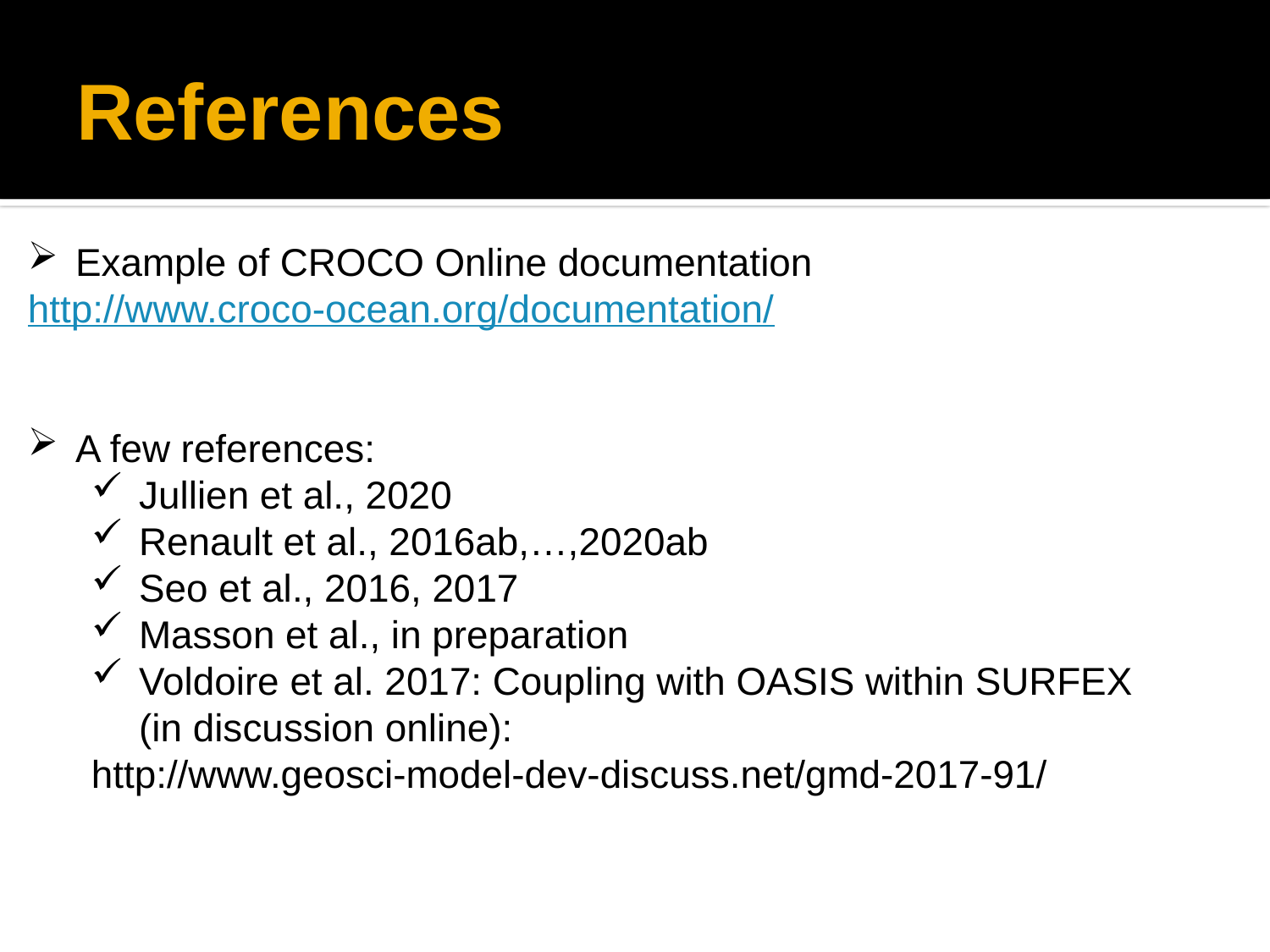

# References
Example of CROCO Online documentation
http://www.croco-ocean.org/documentation/

A few references:
Jullien et al., 2020
Renault et al., 2016ab,…,2020ab
Seo et al., 2016, 2017
Masson et al., in preparation
Voldoire et al. 2017: Coupling with OASIS within SURFEX (in discussion online):
http://www.geosci-model-dev-discuss.net/gmd-2017-91/